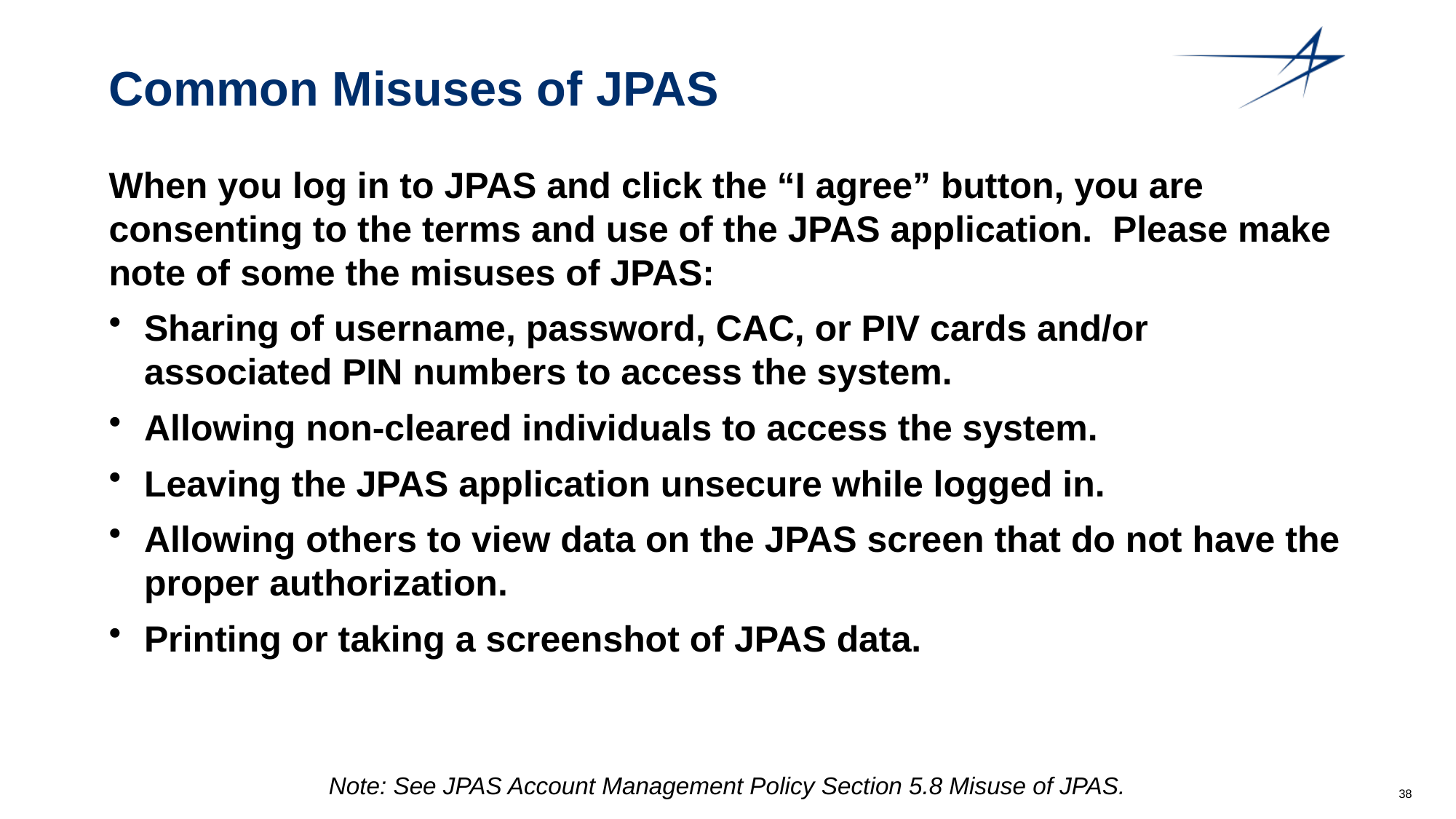

# Common Misuses of JPAS
When you log in to JPAS and click the “I agree” button, you are consenting to the terms and use of the JPAS application.  Please make note of some the misuses of JPAS:
Sharing of username, password, CAC, or PIV cards and/or associated PIN numbers to access the system.
Allowing non-cleared individuals to access the system.
Leaving the JPAS application unsecure while logged in.
Allowing others to view data on the JPAS screen that do not have the proper authorization.
Printing or taking a screenshot of JPAS data.

Note: See JPAS Account Management Policy Section 5.8 Misuse of JPAS.